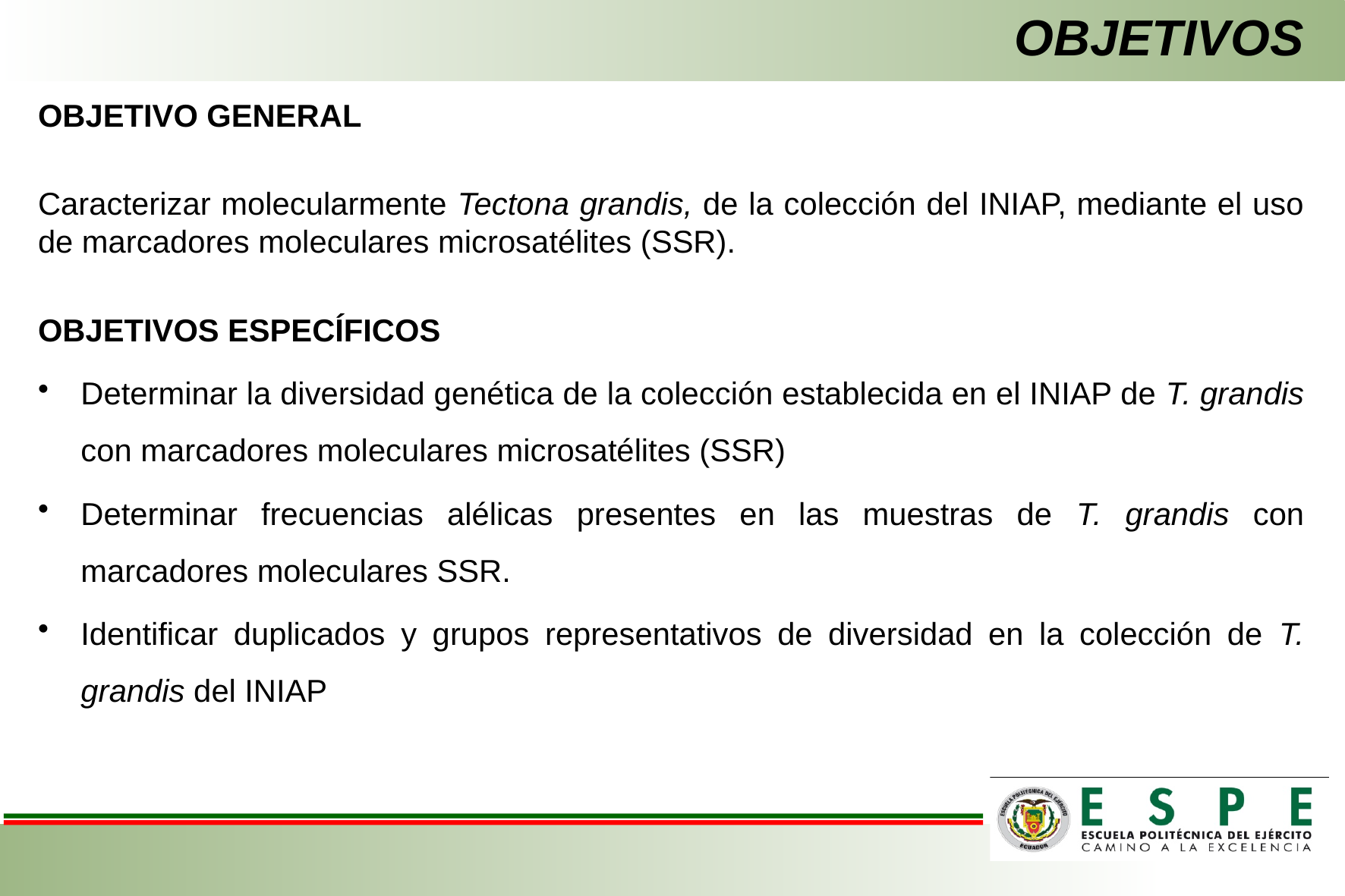

# OBJETIVOS
OBJETIVO GENERAL

Caracterizar molecularmente Tectona grandis, de la colección del INIAP, mediante el uso de marcadores moleculares microsatélites (SSR).

OBJETIVOS ESPECÍFICOS
Determinar la diversidad genética de la colección establecida en el INIAP de T. grandis con marcadores moleculares microsatélites (SSR)
Determinar frecuencias alélicas presentes en las muestras de T. grandis con marcadores moleculares SSR.
Identificar duplicados y grupos representativos de diversidad en la colección de T. grandis del INIAP